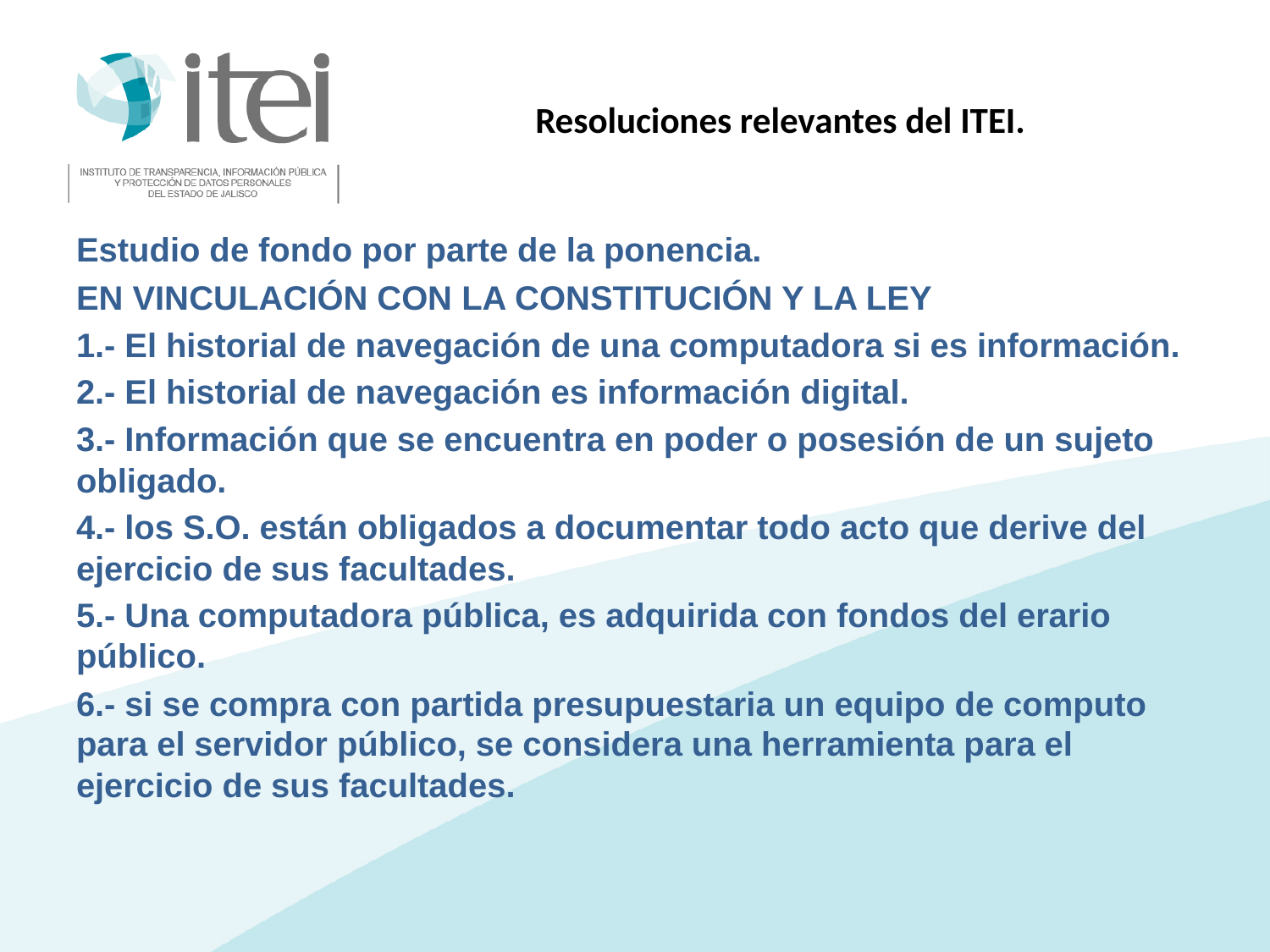

# Resoluciones relevantes del ITEI.
Estudio de fondo por parte de la ponencia.
EN VINCULACIÓN CON LA CONSTITUCIÓN Y LA LEY
1.- El historial de navegación de una computadora si es información.
2.- El historial de navegación es información digital.
3.- Información que se encuentra en poder o posesión de un sujeto obligado.
4.- los S.O. están obligados a documentar todo acto que derive del ejercicio de sus facultades.
5.- Una computadora pública, es adquirida con fondos del erario público.
6.- si se compra con partida presupuestaria un equipo de computo para el servidor público, se considera una herramienta para el ejercicio de sus facultades.